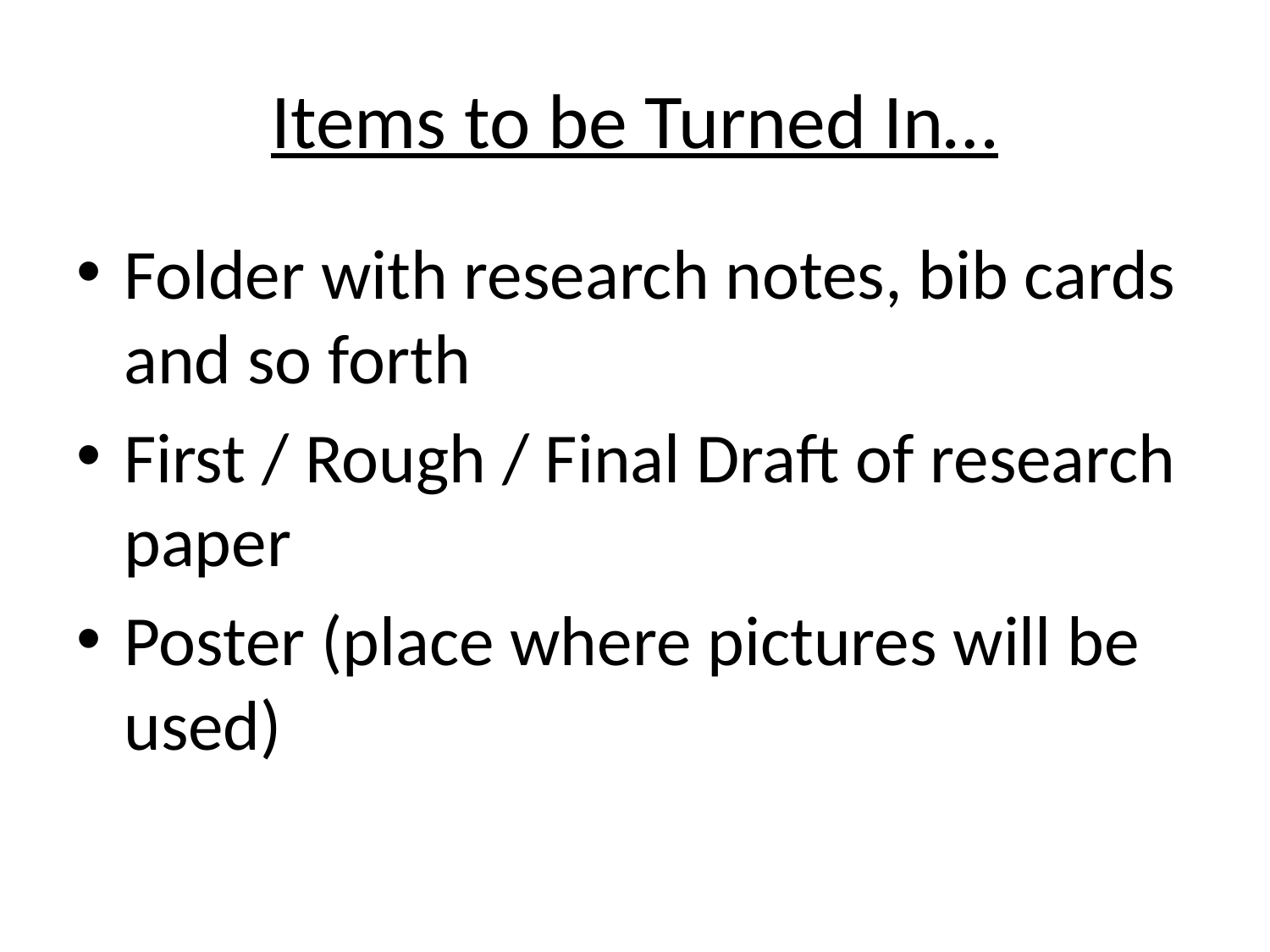

# Items to be Turned In…
Folder with research notes, bib cards and so forth
First / Rough / Final Draft of research paper
Poster (place where pictures will be used)